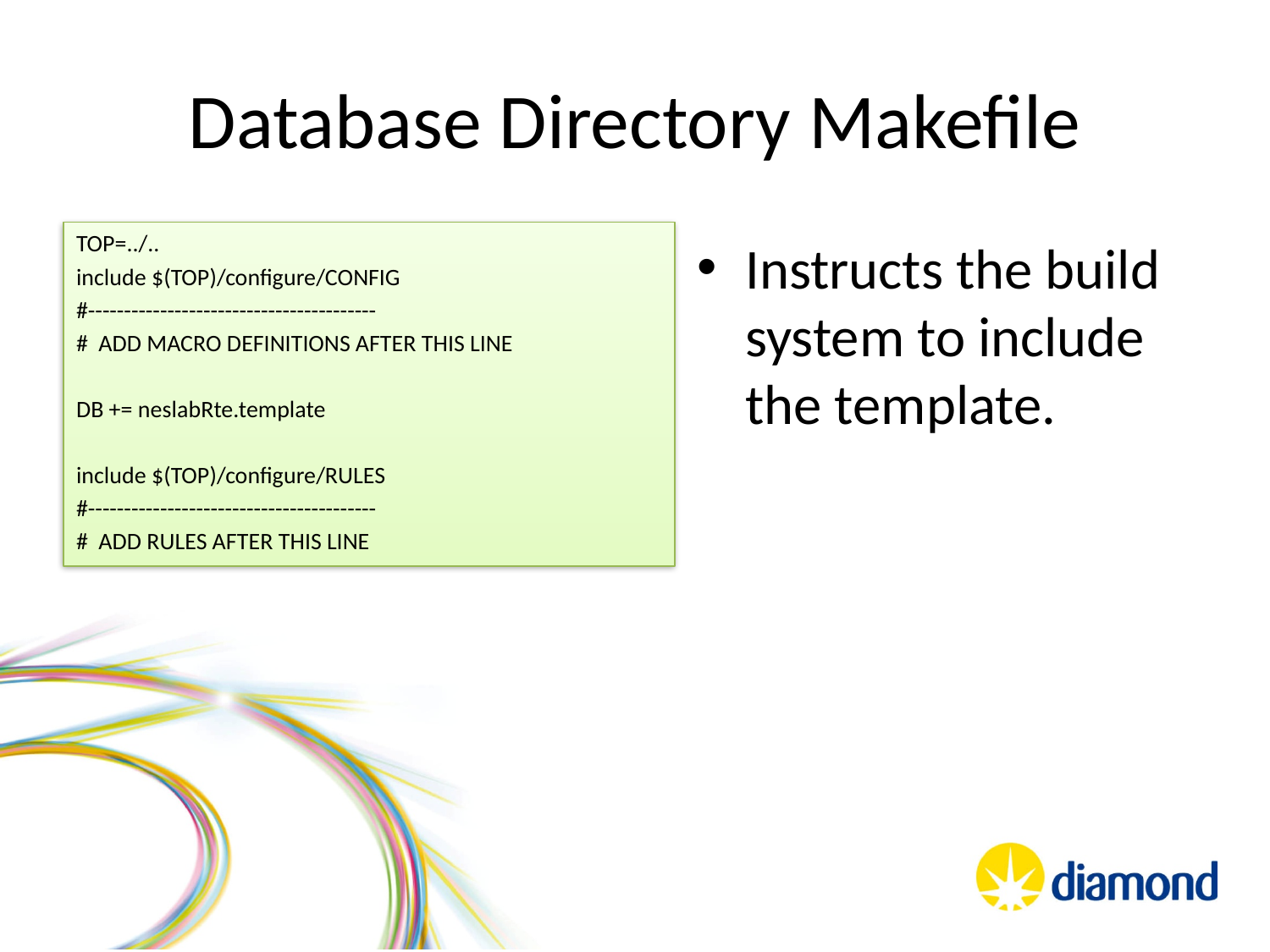

# Database Directory Makefile
TOP=../..
include $(TOP)/configure/CONFIG
#----------------------------------------
#  ADD MACRO DEFINITIONS AFTER THIS LINE

DB += neslabRte.template

include $(TOP)/configure/RULES
#----------------------------------------
#  ADD RULES AFTER THIS LINE

Instructs the build system to include the template.